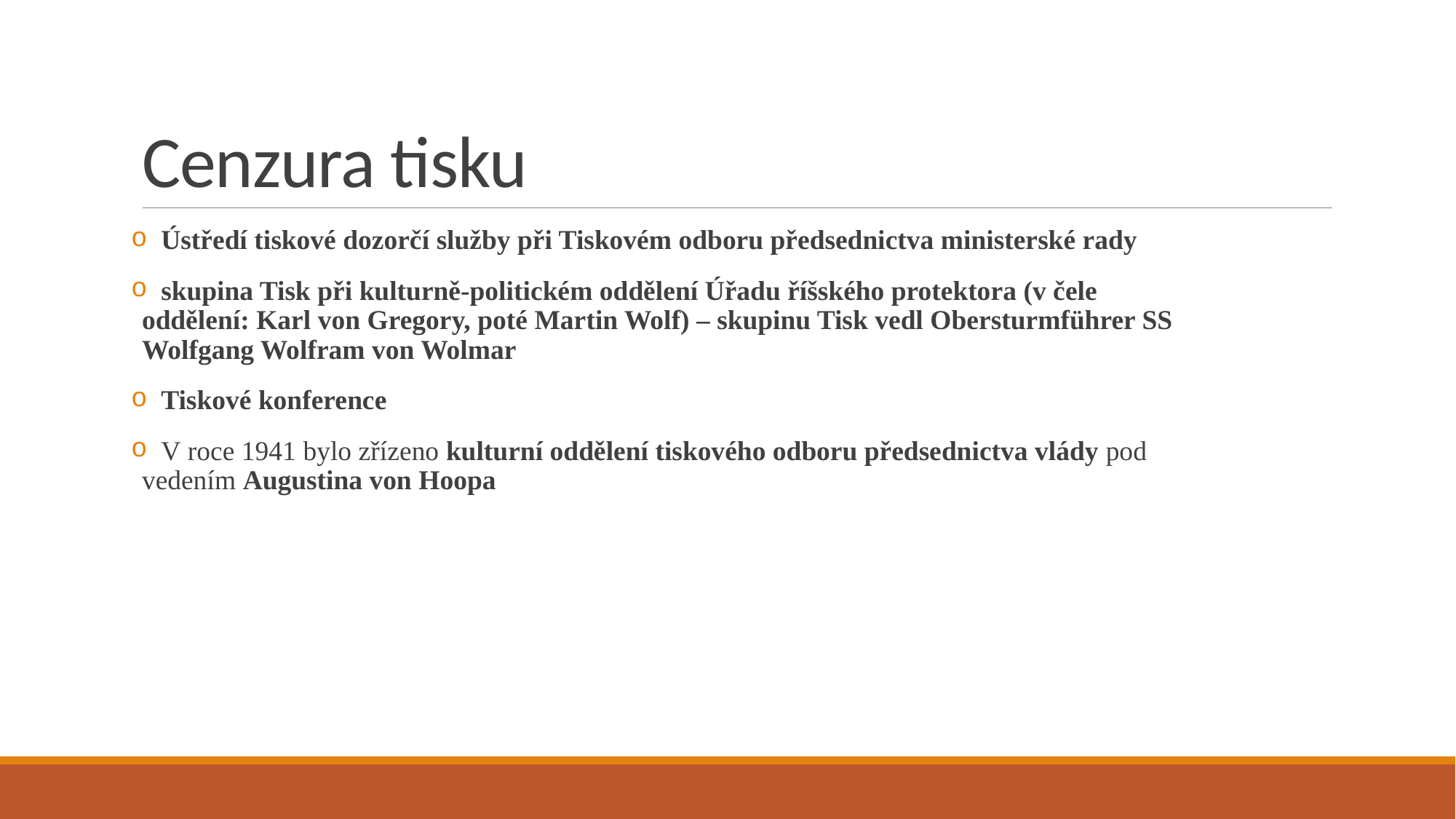

# Cenzura tisku
  Ústředí tiskové dozorčí služby při Tiskovém odboru předsednictva ministerské rady
  skupina Tisk při kulturně-politickém oddělení Úřadu říšského protektora (v čele  oddělení: Karl von Gregory, poté Martin Wolf) – skupinu Tisk vedl Obersturmführer SS Wolfgang Wolfram von Wolmar
  Tiskové konference
  V roce 1941 bylo zřízeno kulturní oddělení tiskového odboru předsednictva vlády pod vedením Augustina von Hoopa